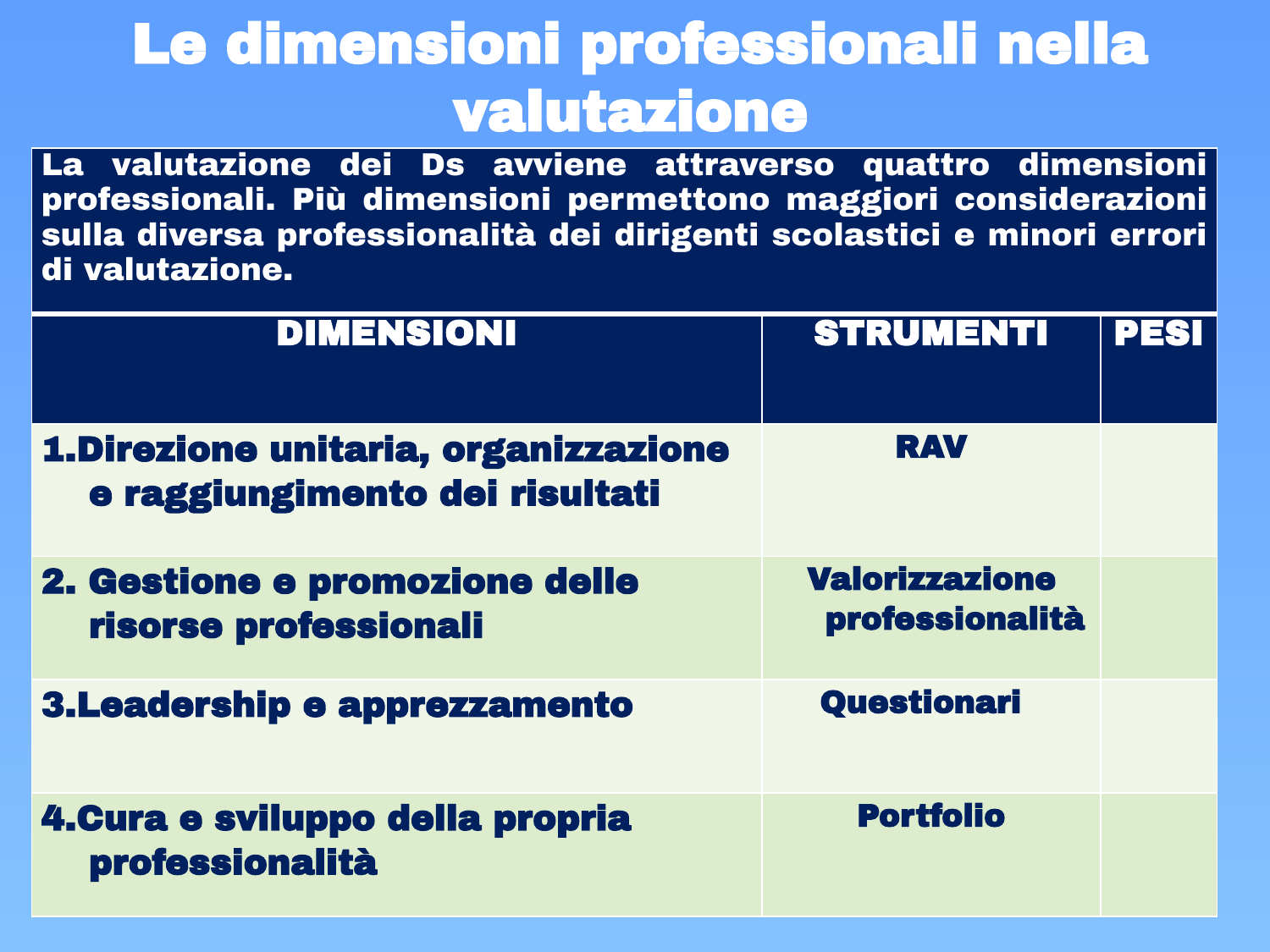

# Le dimensioni professionali nella valutazione
| La valutazione dei Ds avviene attraverso quattro dimensioni professionali. Più dimensioni permettono maggiori considerazioni sulla diversa professionalità dei dirigenti scolastici e minori errori di valutazione. |  |  |
| --- | --- | --- |
| DIMENSIONI | STRUMENTI | PESI |
| 1.Direzione unitaria, organizzazione e raggiungimento dei risultati | RAV |  |
| 2. Gestione e promozione delle risorse professionali | Valorizzazione professionalità |  |
| 3.Leadership e apprezzamento | Questionari |  |
| 4.Cura e sviluppo della propria professionalità | Portfolio |  |